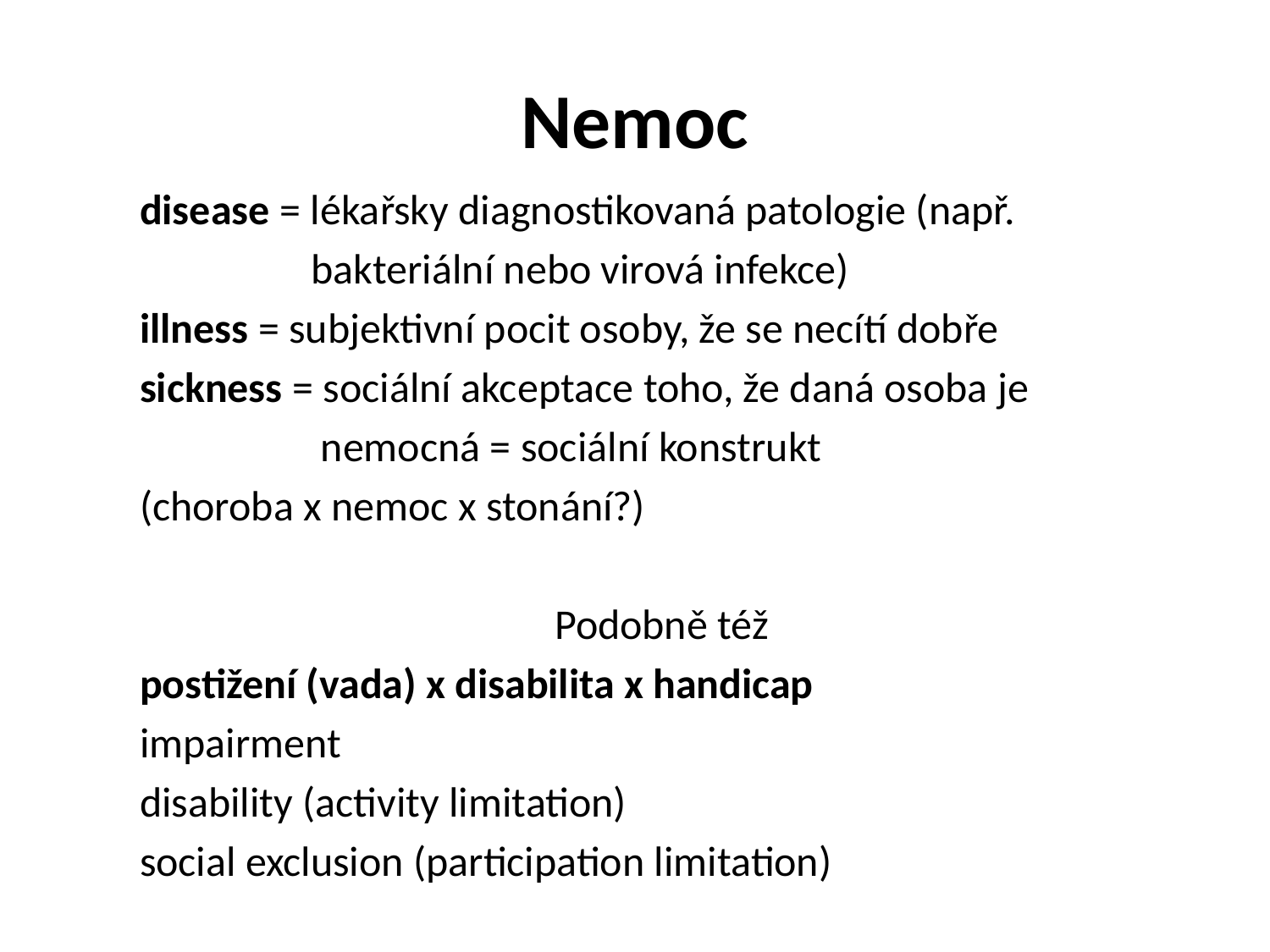

# Nemoc
disease = lékařsky diagnostikovaná patologie (např.
                  bakteriální nebo virová infekce)
illness = subjektivní pocit osoby, že se necítí dobře
sickness = sociální akceptace toho, že daná osoba je
                   nemocná = sociální konstrukt
(choroba x nemoc x stonání?)

Podobně též
postižení (vada) x disabilita x handicap
impairment
disability (activity limitation)
social exclusion (participation limitation)